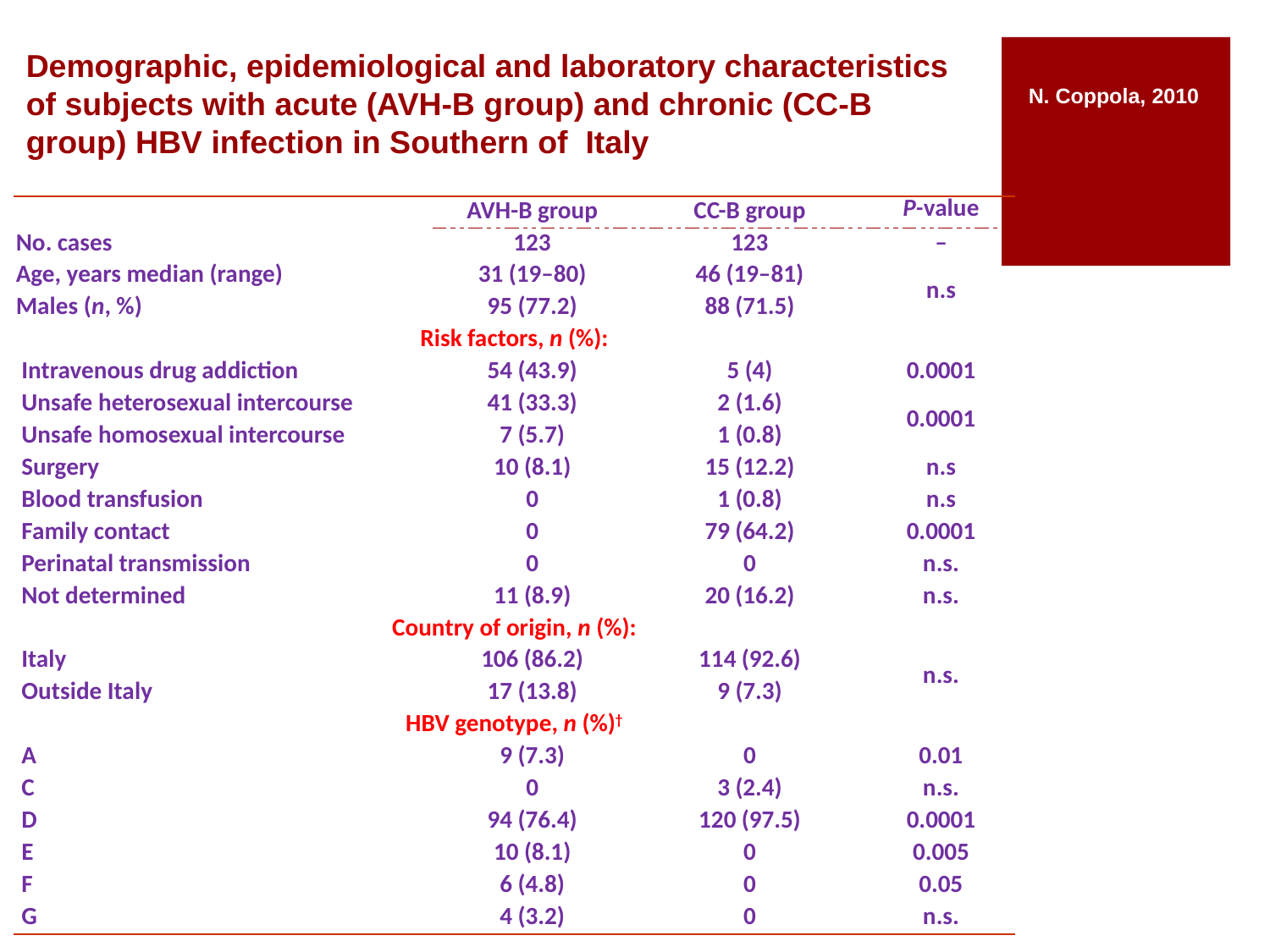

# Demographic, epidemiological and laboratory characteristics of subjects with acute (AVH-B group) and chronic (CC-B group) HBV infection in Southern of  Italy
N. Coppola, 2010
|  | AVH-B group | CC-B group | P-value |
| --- | --- | --- | --- |
| No. cases | 123 | 123 | – |
| Age, years median (range) | 31 (19–80) | 46 (19–81) | n.s |
| Males (n, %) | 95 (77.2) | 88 (71.5) |  |
| Risk factors, n (%): |  |  |  |
| Intravenous drug addiction | 54 (43.9) | 5 (4) | 0.0001 |
| Unsafe heterosexual intercourse | 41 (33.3) | 2 (1.6) | 0.0001 |
| Unsafe homosexual intercourse | 7 (5.7) | 1 (0.8) |  |
| Surgery | 10 (8.1) | 15 (12.2) | n.s |
| Blood transfusion | 0 | 1 (0.8) | n.s |
| Family contact | 0 | 79 (64.2) | 0.0001 |
| Perinatal transmission | 0 | 0 | n.s. |
| Not determined | 11 (8.9) | 20 (16.2) | n.s. |
| Country of origin, n (%): |  |  |  |
| Italy | 106 (86.2) | 114 (92.6) | n.s. |
| Outside Italy | 17 (13.8) | 9 (7.3) |  |
| HBV genotype, n (%)† |  |  |  |
| A | 9 (7.3) | 0 | 0.01 |
| C | 0 | 3 (2.4) | n.s. |
| D | 94 (76.4) | 120 (97.5) | 0.0001 |
| E | 10 (8.1) | 0 | 0.005 |
| F | 6 (4.8) | 0 | 0.05 |
| G | 4 (3.2) | 0 | n.s. |